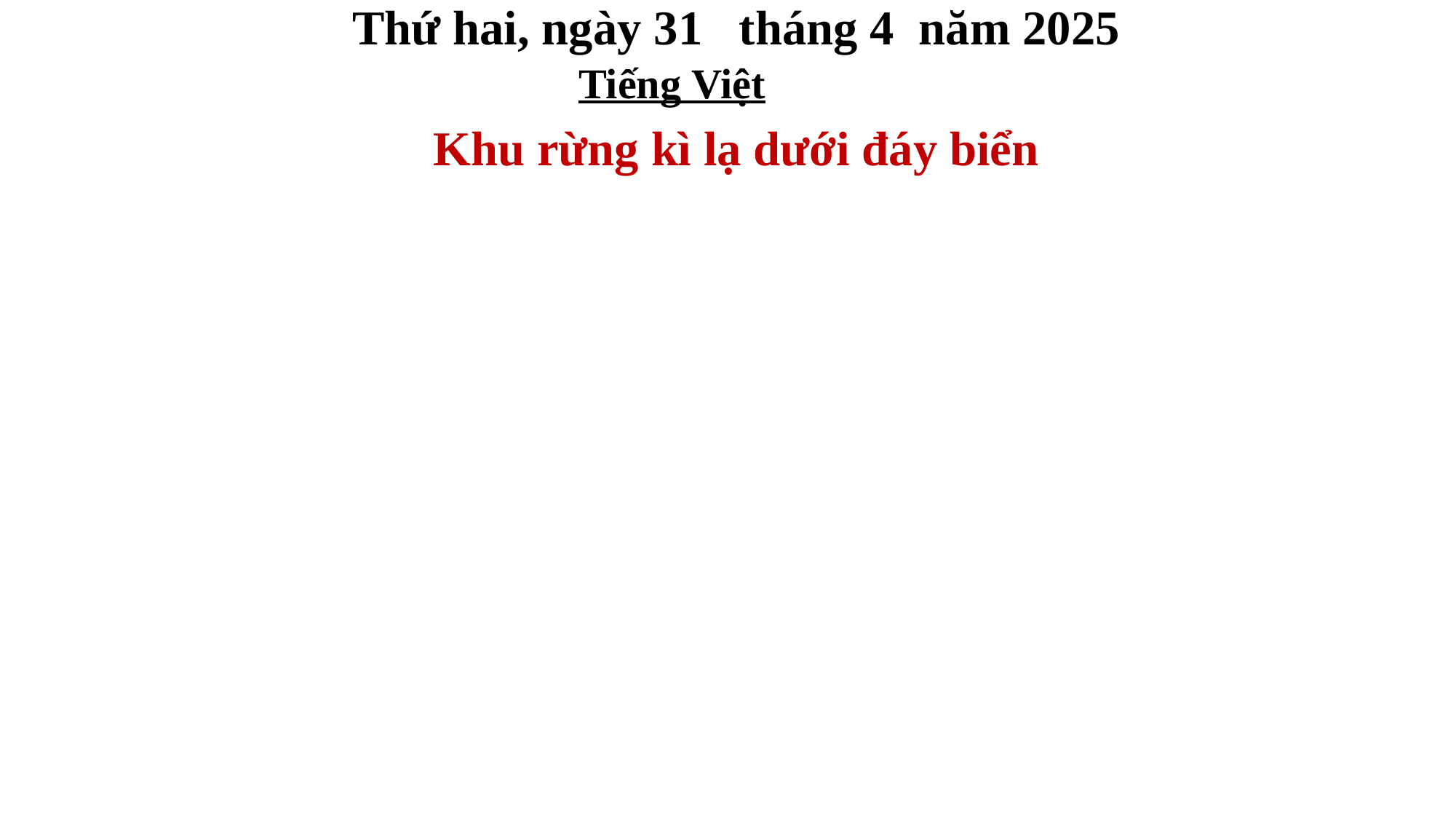

Thứ hai, ngày 31   tháng 4  năm 2025
Tiếng Việt
Khu rừng kì lạ dưới đáy biển